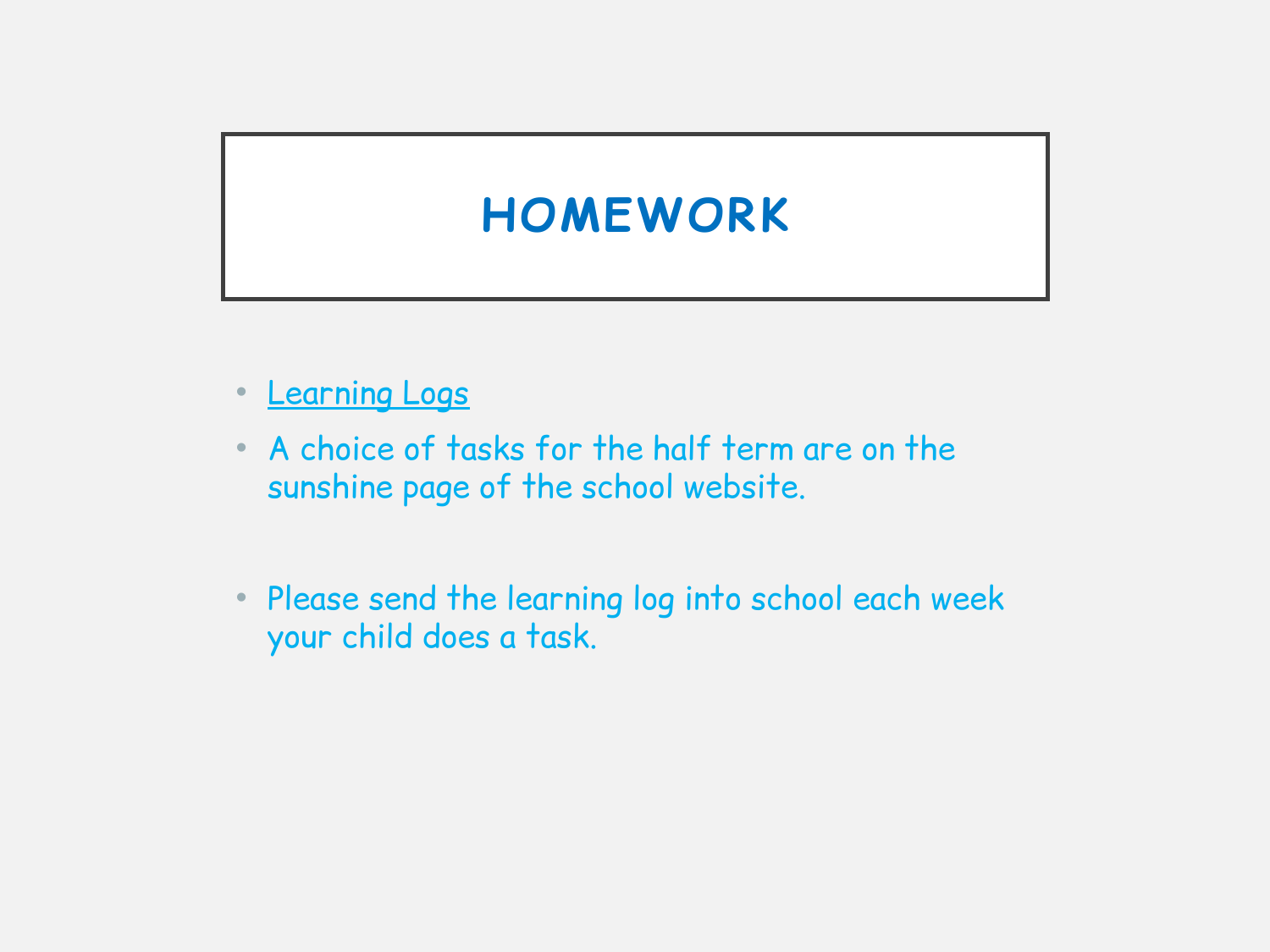

# Homework
Learning Logs
A choice of tasks for the half term are on the sunshine page of the school website.

Please send the learning log into school each week your child does a task.